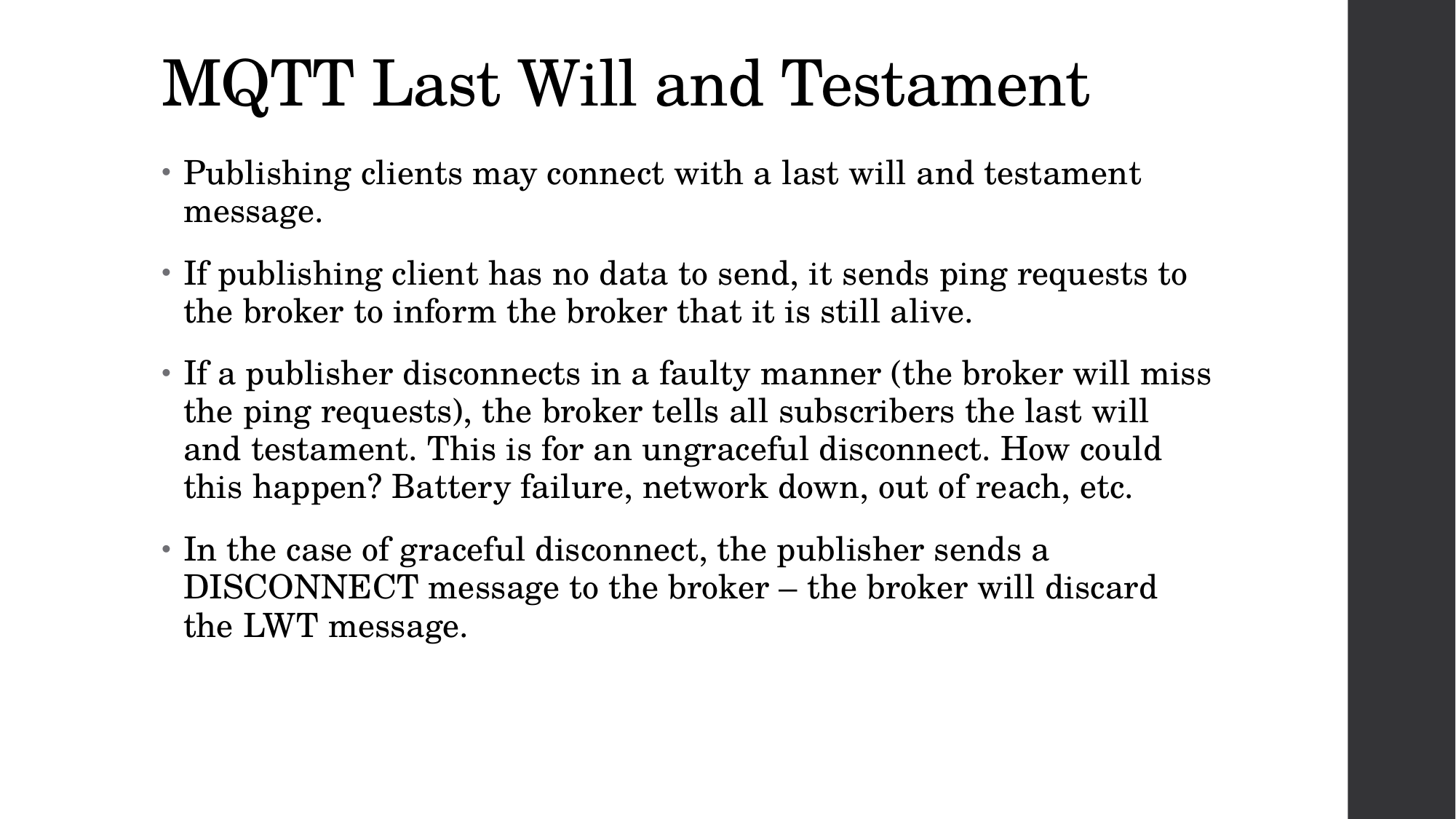

# MQTT Last Will and Testament
Publishing clients may connect with a last will and testament message.
If publishing client has no data to send, it sends ping requests to the broker to inform the broker that it is still alive.
If a publisher disconnects in a faulty manner (the broker will miss the ping requests), the broker tells all subscribers the last will and testament. This is for an ungraceful disconnect. How could this happen? Battery failure, network down, out of reach, etc.
In the case of graceful disconnect, the publisher sends a DISCONNECT message to the broker – the broker will discard the LWT message.